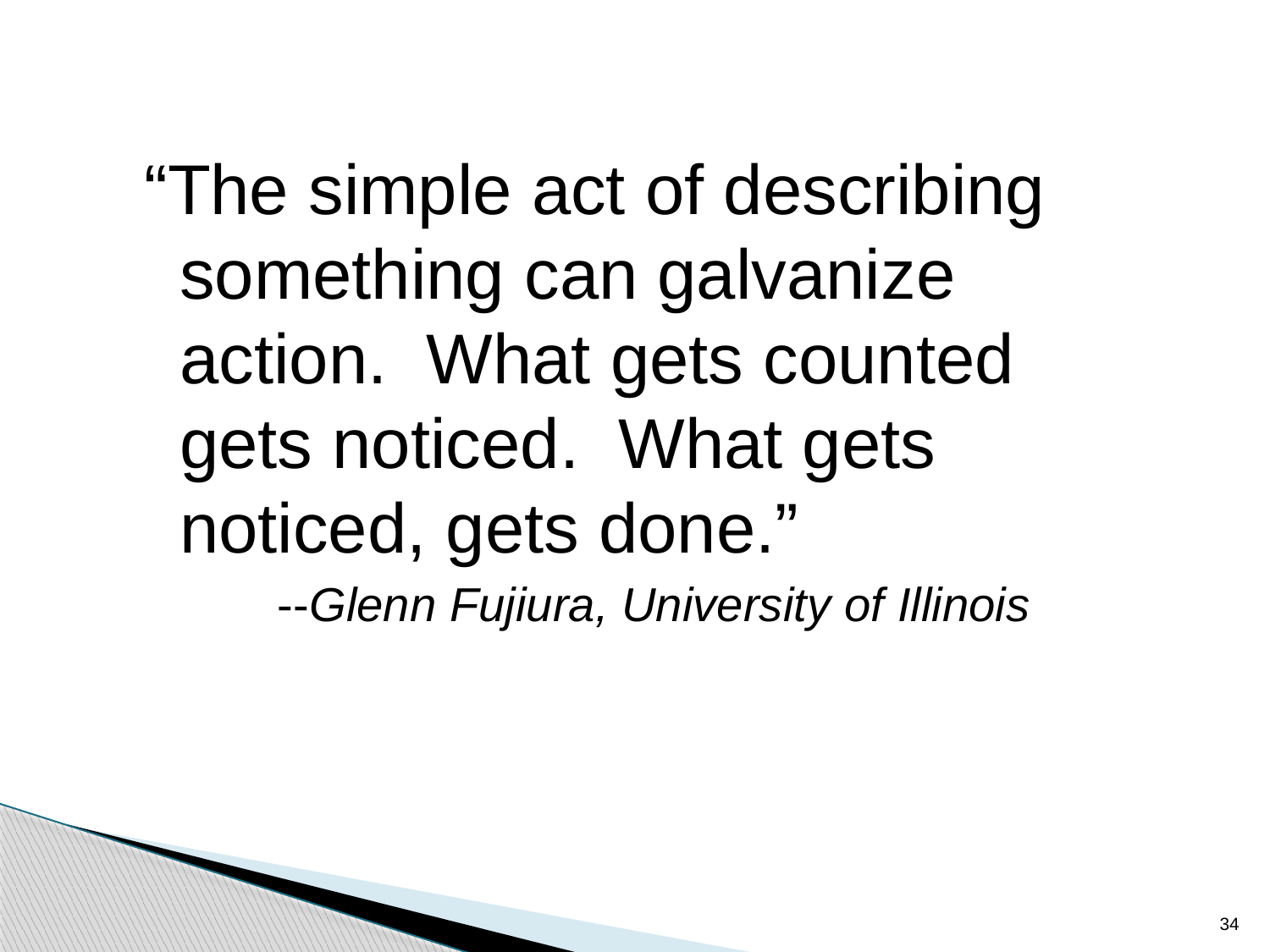

“The simple act of describing something can galvanize action.  What gets counted gets noticed.  What gets noticed, gets done.”
          --Glenn Fujiura, University of Illinois

34